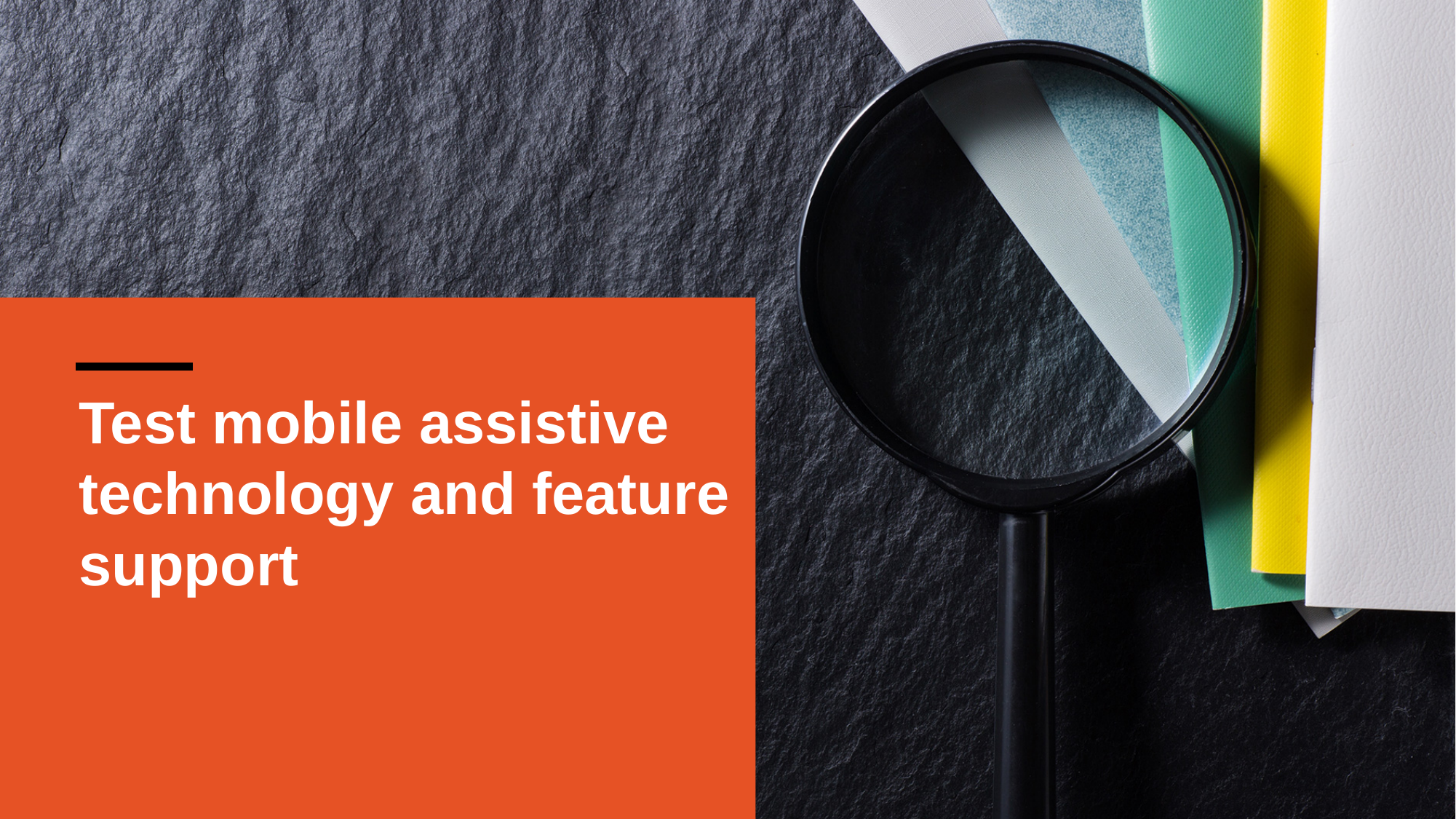

Test mobile assistive technology and feature support